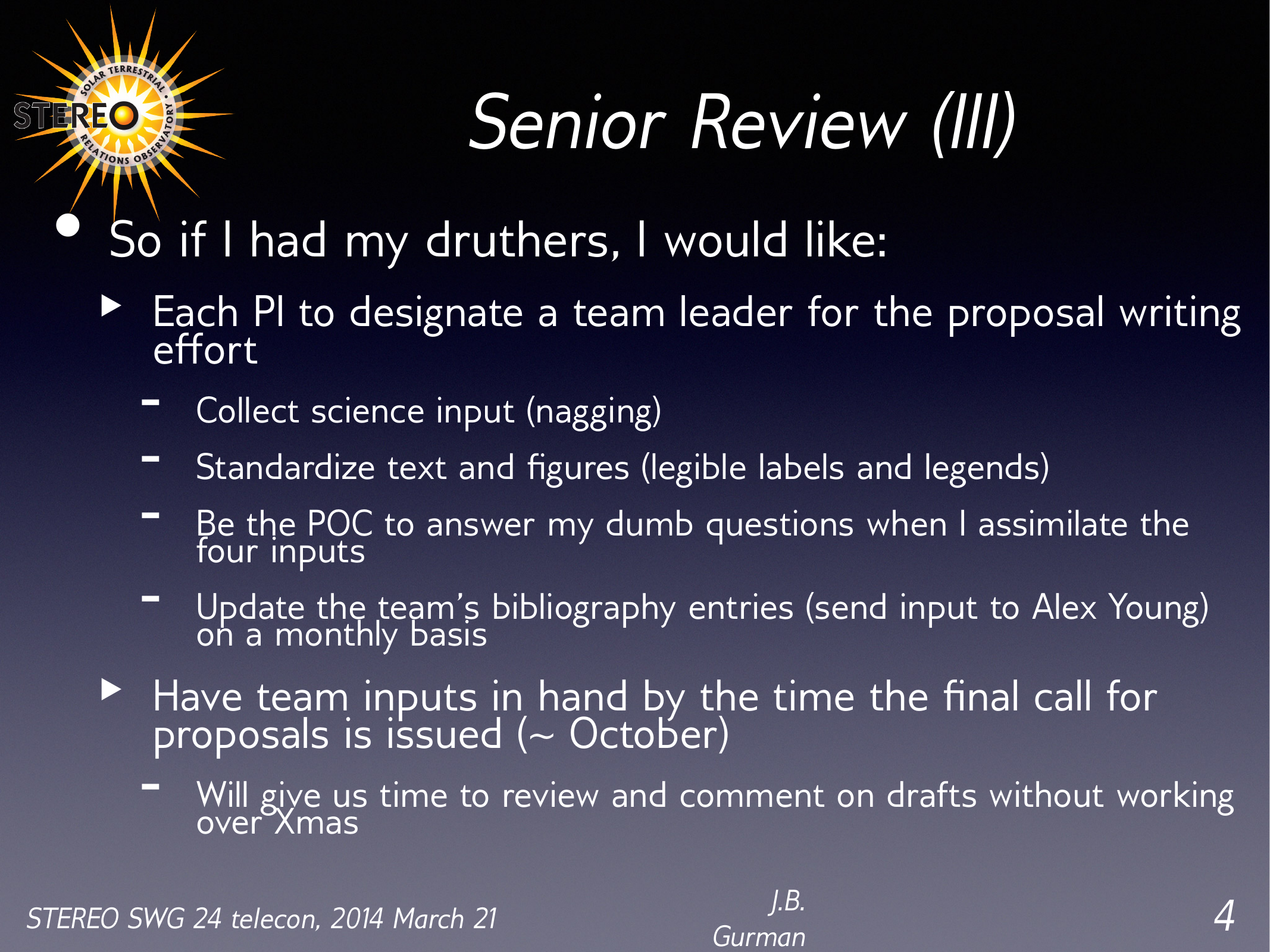

# Senior Review (III)
So if I had my druthers, I would like:
Each PI to designate a team leader for the proposal writing effort
Collect science input (nagging)
Standardize text and figures (legible labels and legends)
Be the POC to answer my dumb questions when I assimilate the four inputs
Update the team’s bibliography entries (send input to Alex Young) on a monthly basis
Have team inputs in hand by the time the final call for proposals is issued (~ October)
Will give us time to review and comment on drafts without working over Xmas
4